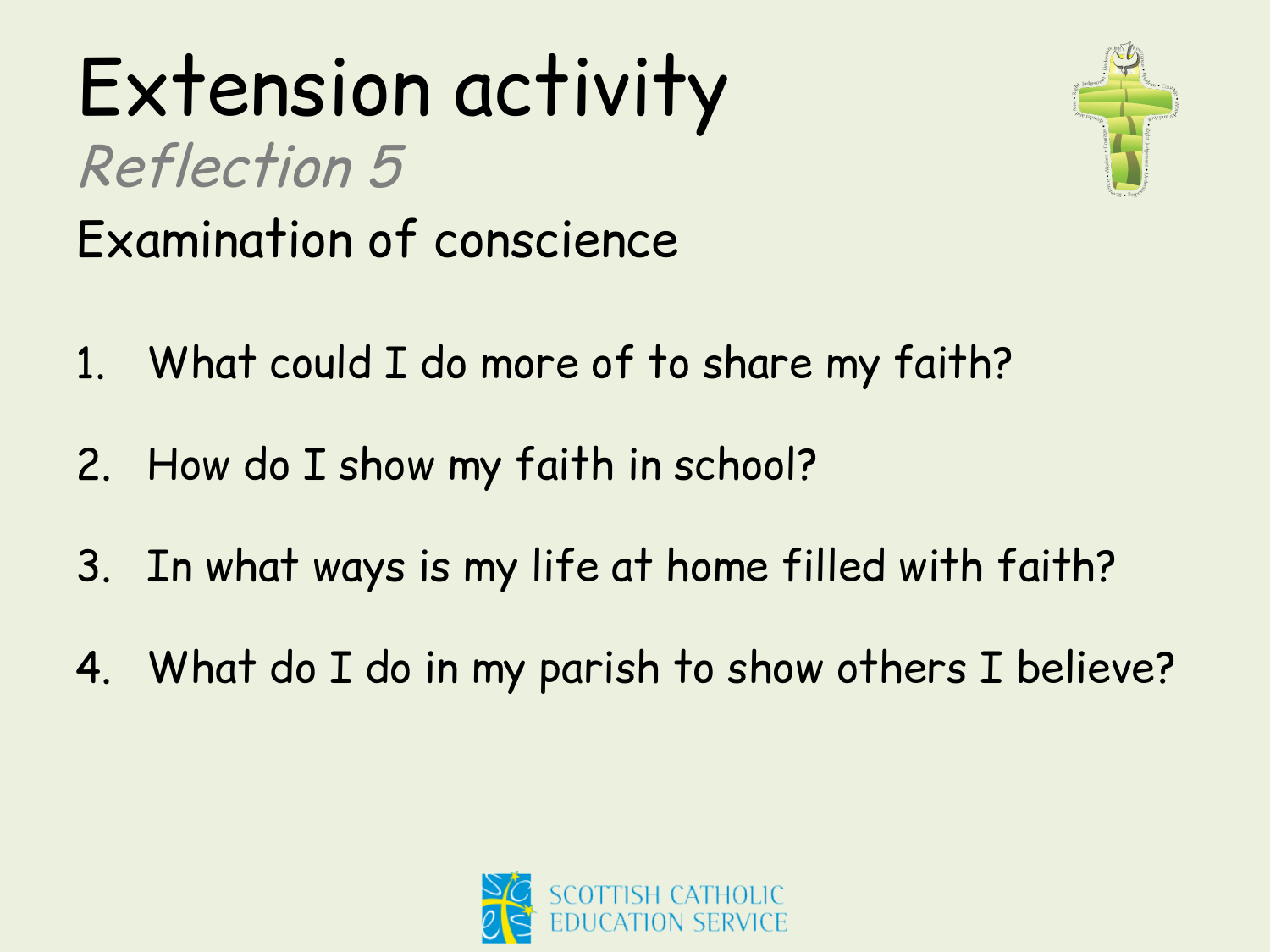

# Extension activity Reflection 5

Examination of conscience

What could I do more of to share my faith?

How do I show my faith in school?

In what ways is my life at home filled with faith?

What do I do in my parish to show others I believe?